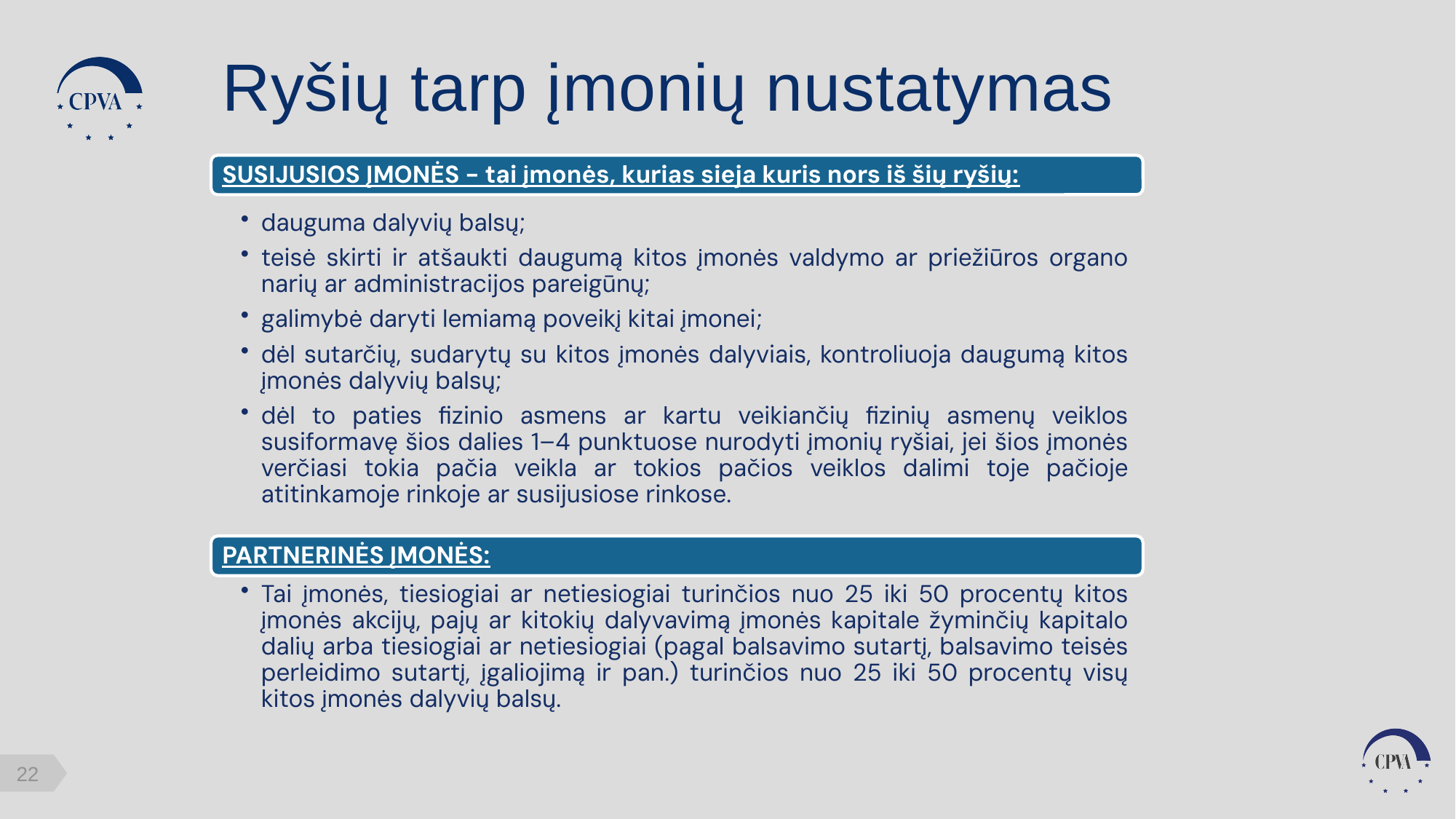

Ryšių tarp įmonių nustatymas
SUSIJUSIOS ĮMONĖS - tai įmonės, kurias sieja kuris nors iš šių ryšių:
dauguma dalyvių balsų;
teisė skirti ir atšaukti daugumą kitos įmonės valdymo ar priežiūros organo narių ar administracijos pareigūnų;
galimybė daryti lemiamą poveikį kitai įmonei;
dėl sutarčių, sudarytų su kitos įmonės dalyviais, kontroliuoja daugumą kitos įmonės dalyvių balsų;
dėl to paties fizinio asmens ar kartu veikiančių fizinių asmenų veiklos susiformavę šios dalies 1–4 punktuose nurodyti įmonių ryšiai, jei šios įmonės verčiasi tokia pačia veikla ar tokios pačios veiklos dalimi toje pačioje atitinkamoje rinkoje ar susijusiose rinkose.
PARTNERINĖS ĮMONĖS:
Tai įmonės, tiesiogiai ar netiesiogiai turinčios nuo 25 iki 50 procentų kitos įmonės akcijų, pajų ar kitokių dalyvavimą įmonės kapitale žyminčių kapitalo dalių arba tiesiogiai ar netiesiogiai (pagal balsavimo sutartį, balsavimo teisės perleidimo sutartį, įgaliojimą ir pan.) turinčios nuo 25 iki 50 procentų visų kitos įmonės dalyvių balsų.